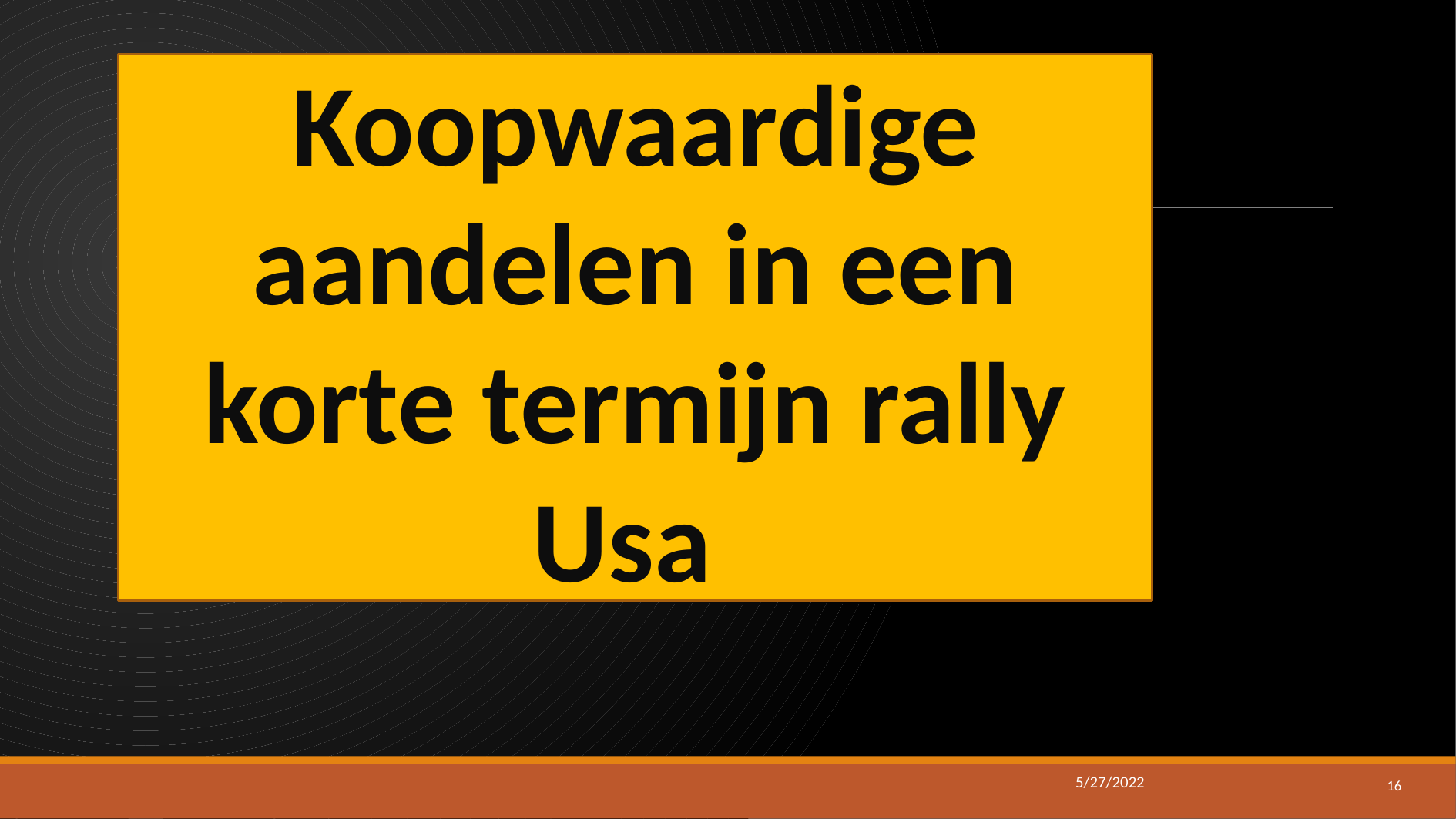

Koopwaardige aandelen in een korte termijn rally
Usa
16
5/27/2022